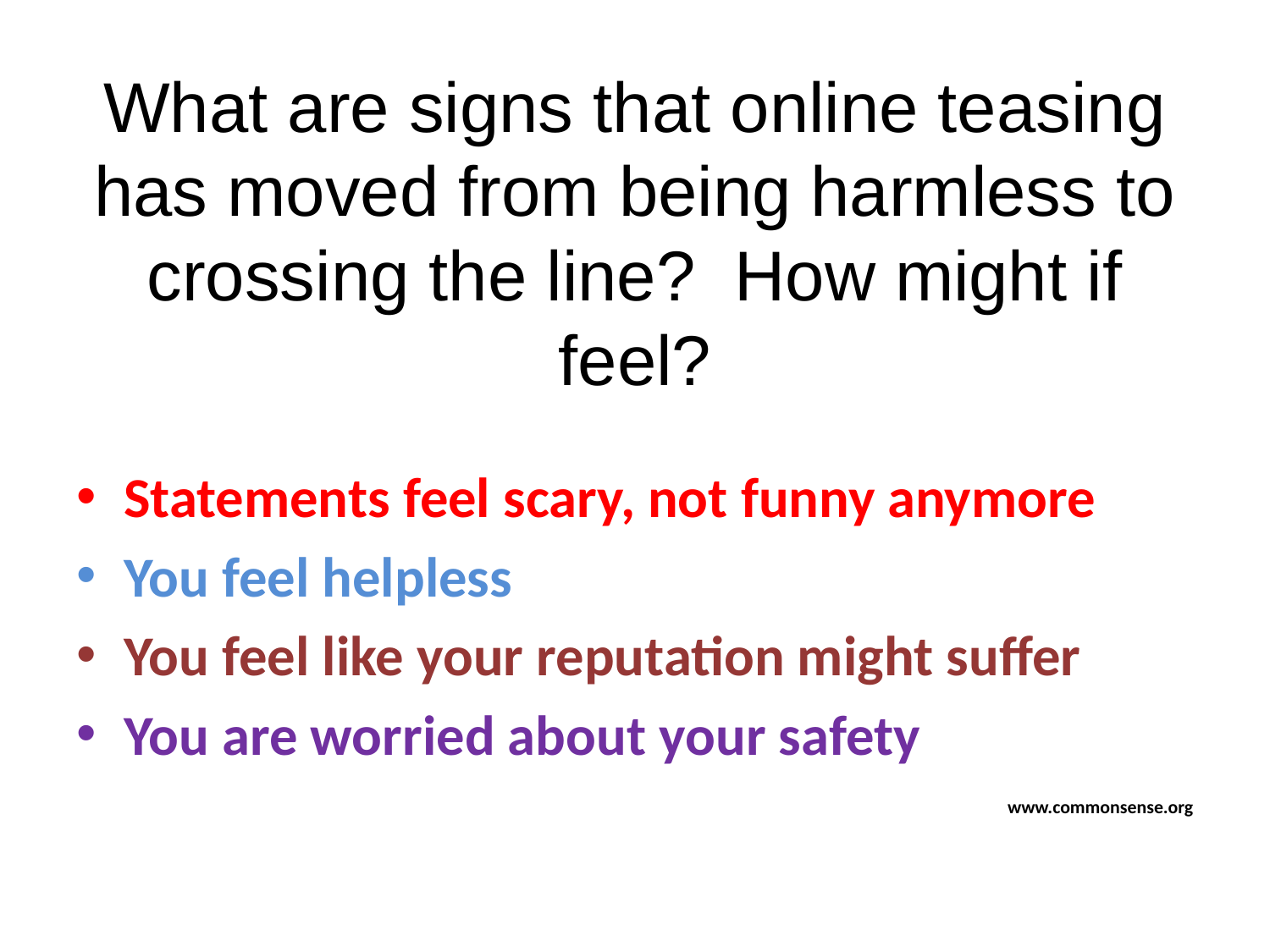

# What are signs that online teasing has moved from being harmless to crossing the line?  How might if feel?
Statements feel scary, not funny anymore
You feel helpless
You feel like your reputation might suffer
You are worried about your safety

                                                                                                                                                                                                                            www.commonsense.org